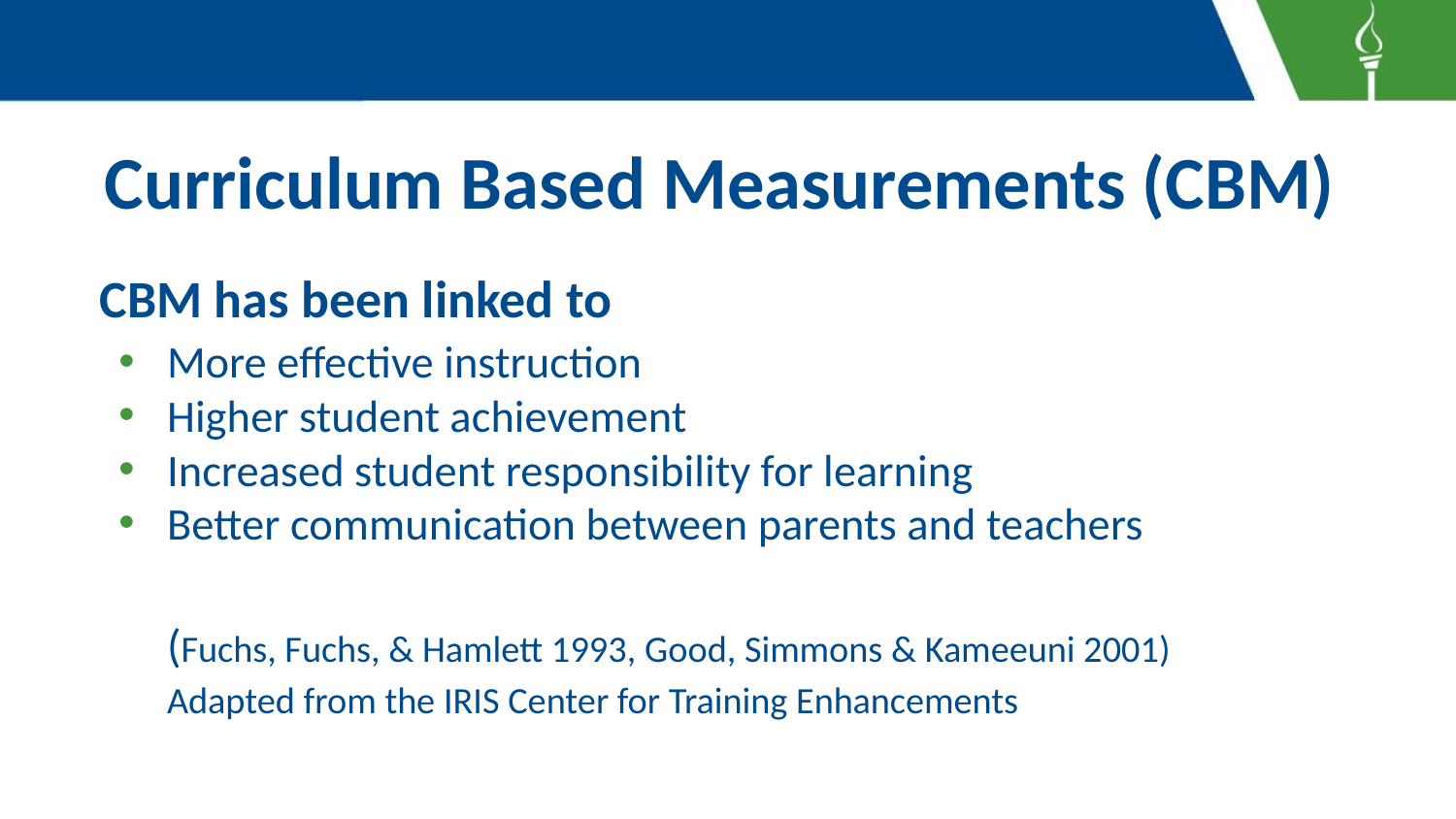

# Curriculum Based Measurements (CBM)
CBM has been linked to
More effective instruction
Higher student achievement
Increased student responsibility for learning
Better communication between parents and teachers

(Fuchs, Fuchs, & Hamlett 1993, Good, Simmons & Kameeuni 2001)
Adapted from the IRIS Center for Training Enhancements